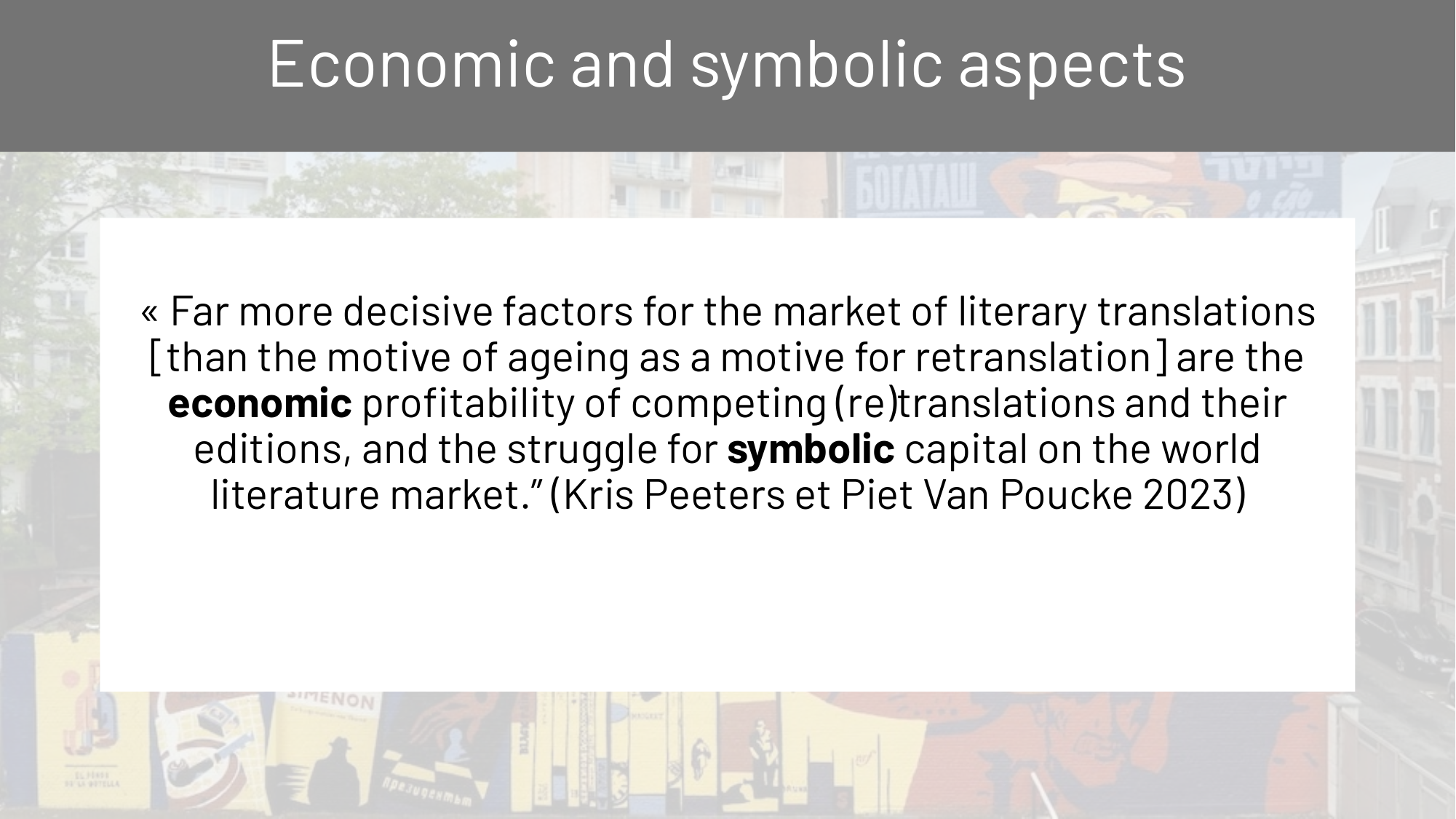

Economic and symbolic aspects

« Far more decisive factors for the market of literary translations [than the motive of ageing as a motive for retranslation] are the economic profitability of competing (re)translations and their editions, and the struggle for symbolic capital on the world literature market.” (Kris Peeters et Piet Van Poucke 2023)